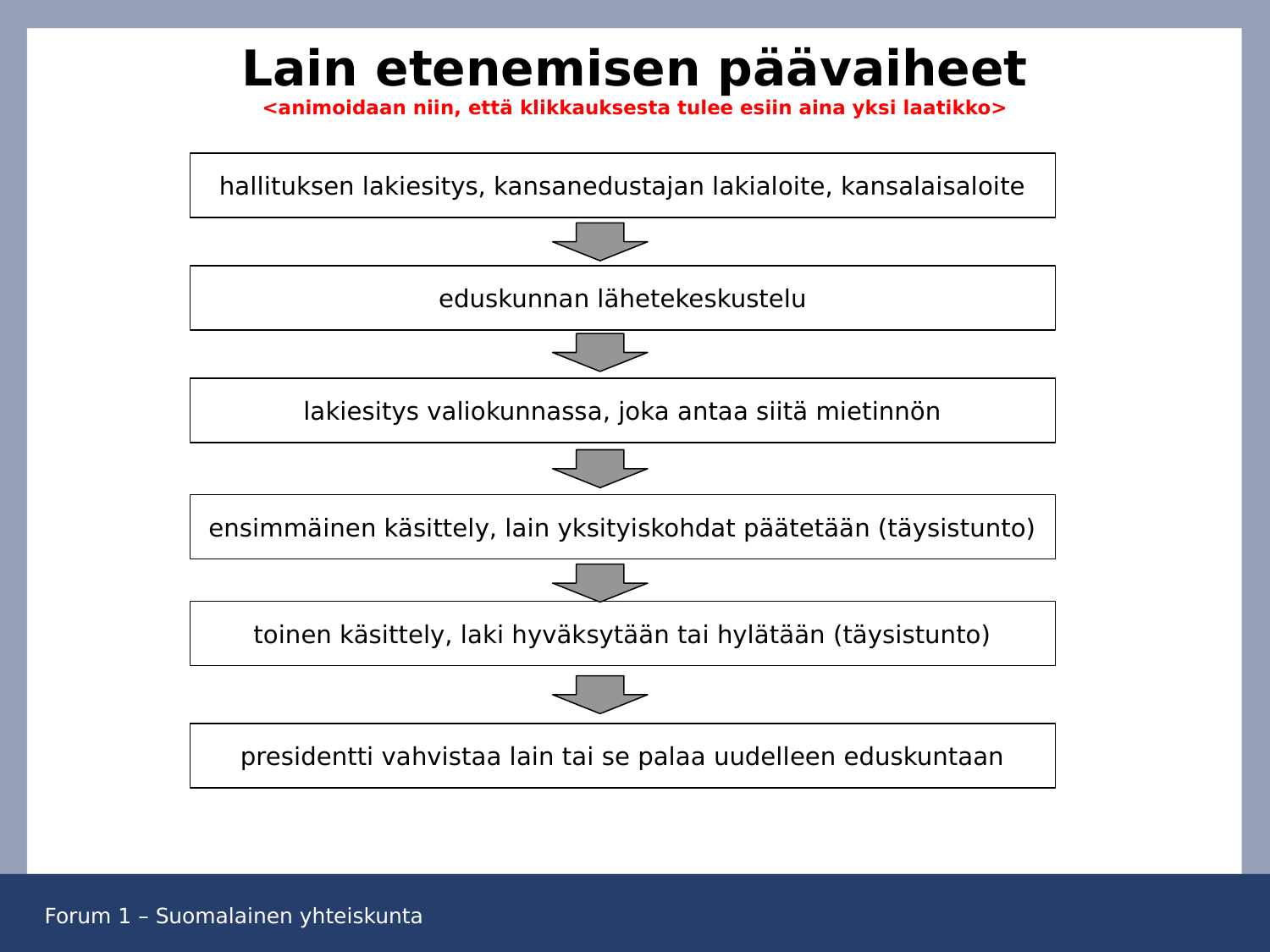

# Lain etenemisen päävaiheet
<animoidaan niin, että klikkauksesta tulee esiin aina yksi laatikko>

hallituksen lakiesitys, kansanedustajan lakialoite, kansalaisaloite

eduskunnan lähetekeskustelu

lakiesitys valiokunnassa, joka antaa siitä mietinnön

ensimmäinen käsittely, lain yksityiskohdat päätetään (täysistunto)

toinen käsittely, laki hyväksytään tai hylätään (täysistunto)

presidentti vahvistaa lain tai se palaa uudelleen eduskuntaan